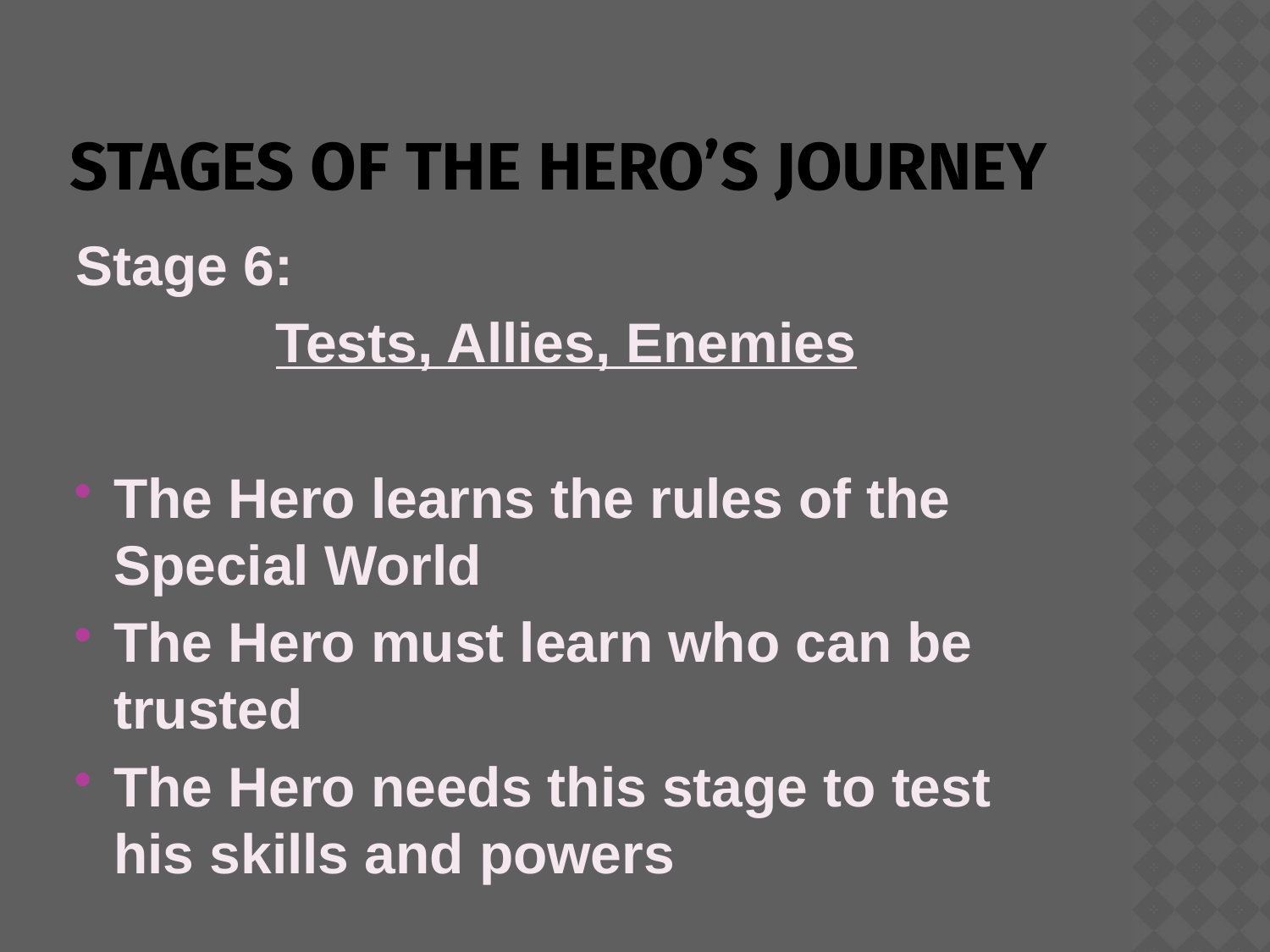

# Stages of the Hero’s Journey
Stage 6:
Tests, Allies, Enemies

The Hero learns the rules of the Special World
The Hero must learn who can be trusted
The Hero needs this stage to test his skills and powers